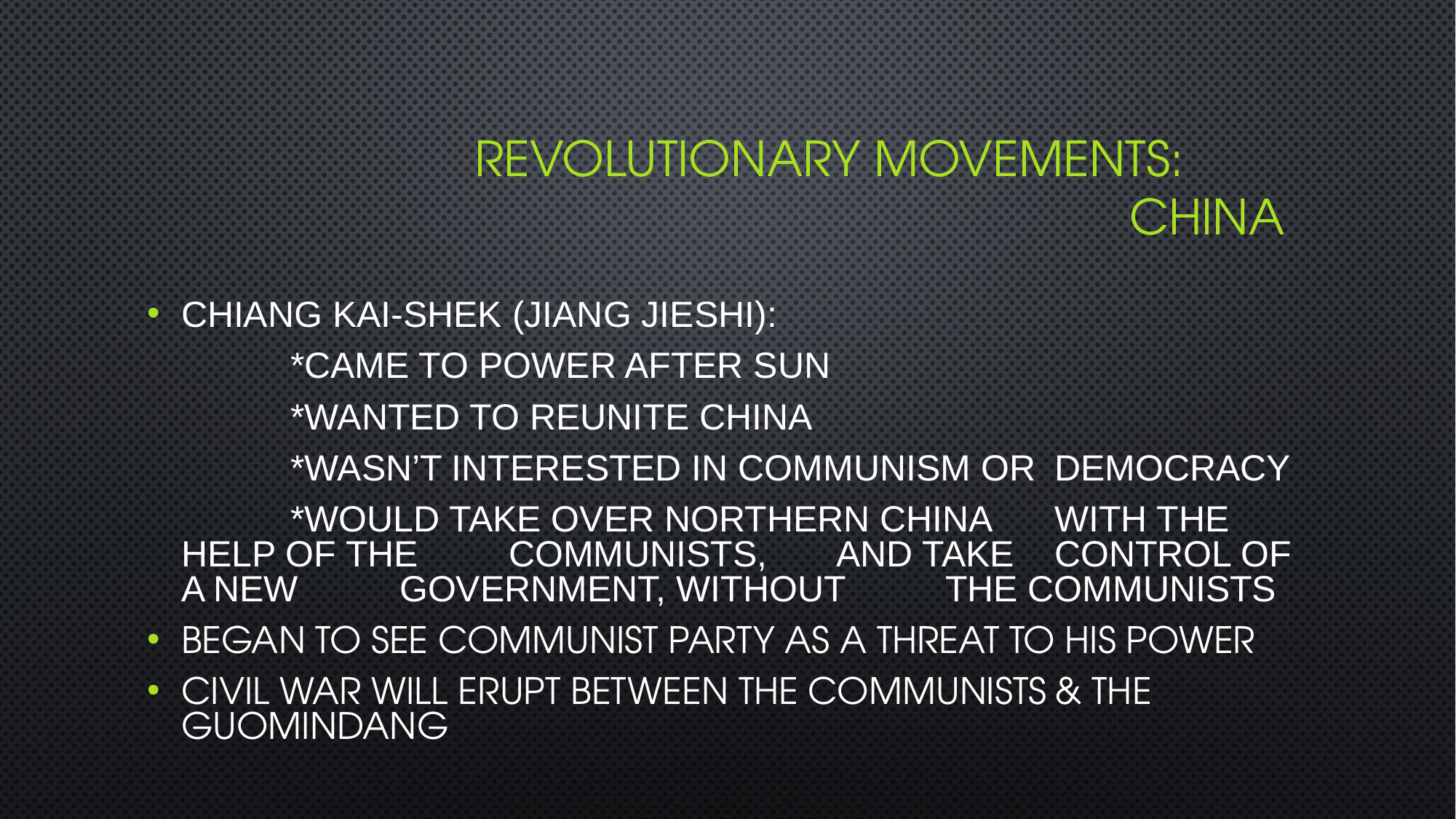

# Revolutionary movements: china
Chiang Kai-shek (Jiang Jieshi):
		*came to power after Sun
		*wanted to reunite China
		*wasn’t interested in communism or	democracy
		*would take over northern China	with the help of the	communists,	and take	control of a new	government, without	the Communists
began to see Communist Party as a threat to his power
civil war will erupt between the Communists	& the Guomindang